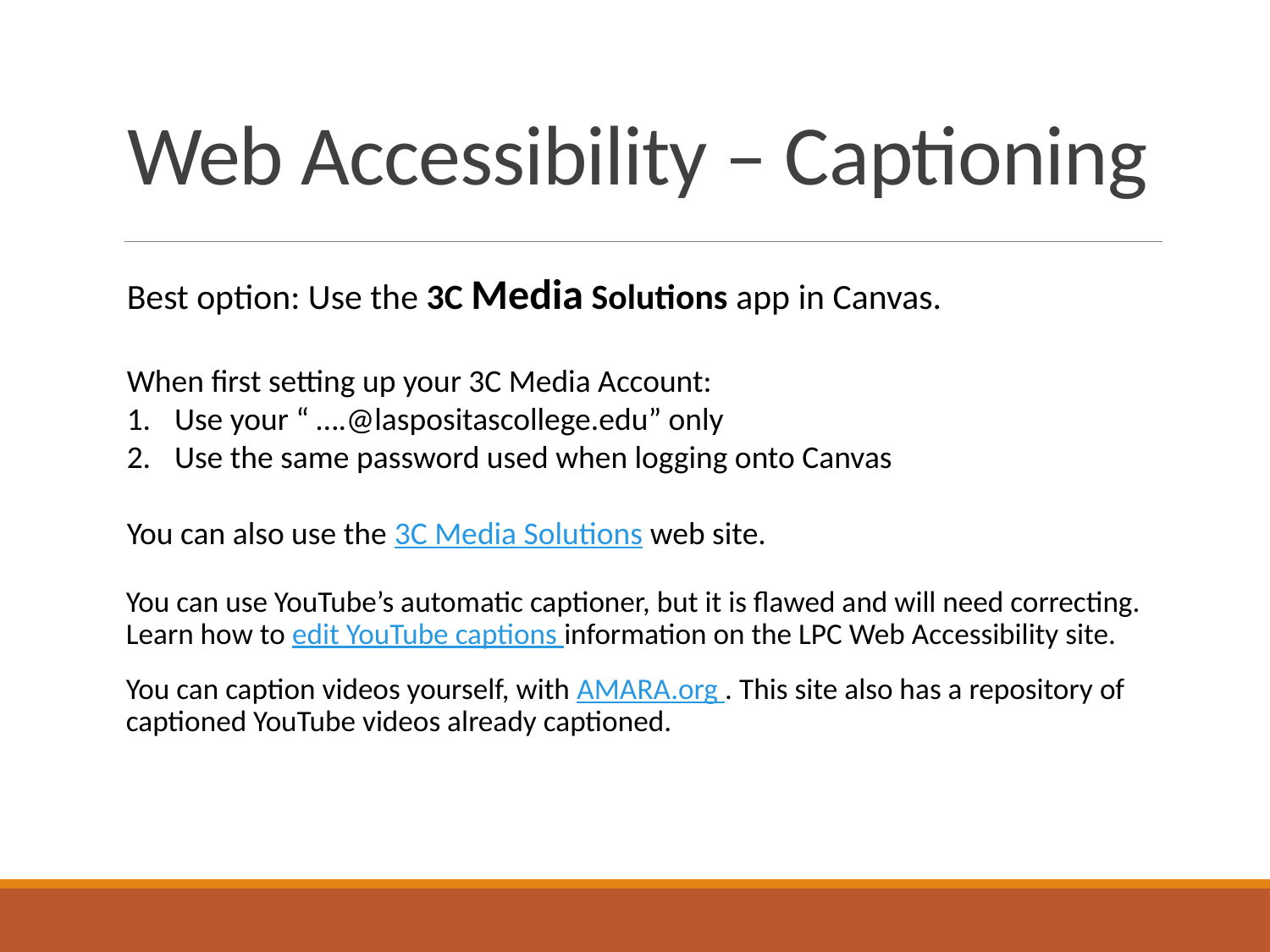

# Web Accessibility – Captioning
Best option: Use the 3C Media Solutions app in Canvas.
When first setting up your 3C Media Account:
Use your “ ….@laspositascollege.edu” only
Use the same password used when logging onto Canvas
You can also use the 3C Media Solutions web site.

You can use YouTube’s automatic captioner, but it is flawed and will need correcting. Learn how to edit YouTube captions information on the LPC Web Accessibility site.
You can caption videos yourself, with AMARA.org . This site also has a repository of captioned YouTube videos already captioned.